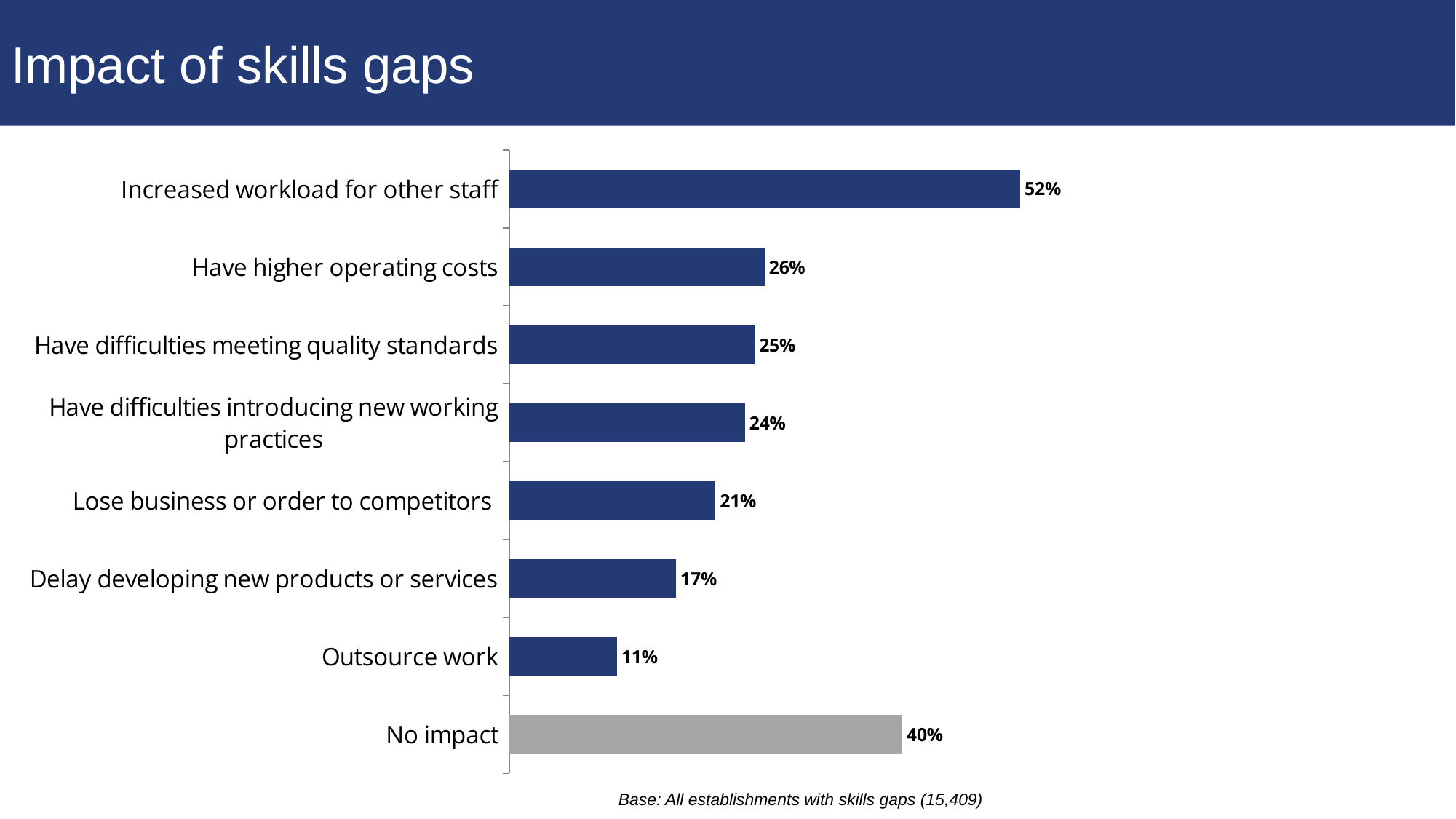

# Impact of skills gaps

### Chart

| Category | 2015 |
|---|---|
| Increased workload for other staff | 0.52 |
| Have higher operating costs | 0.26 |
| Have difficulties meeting quality standards | 0.25 |
| Have difficulties introducing new working practices | 0.24 |
| Lose business or order to competitors  | 0.21 |
| Delay developing new products or services | 0.17 |
| Outsource work | 0.11 |
| No impact | 0.4 |
Base: All establishments with skills gaps (15,409)